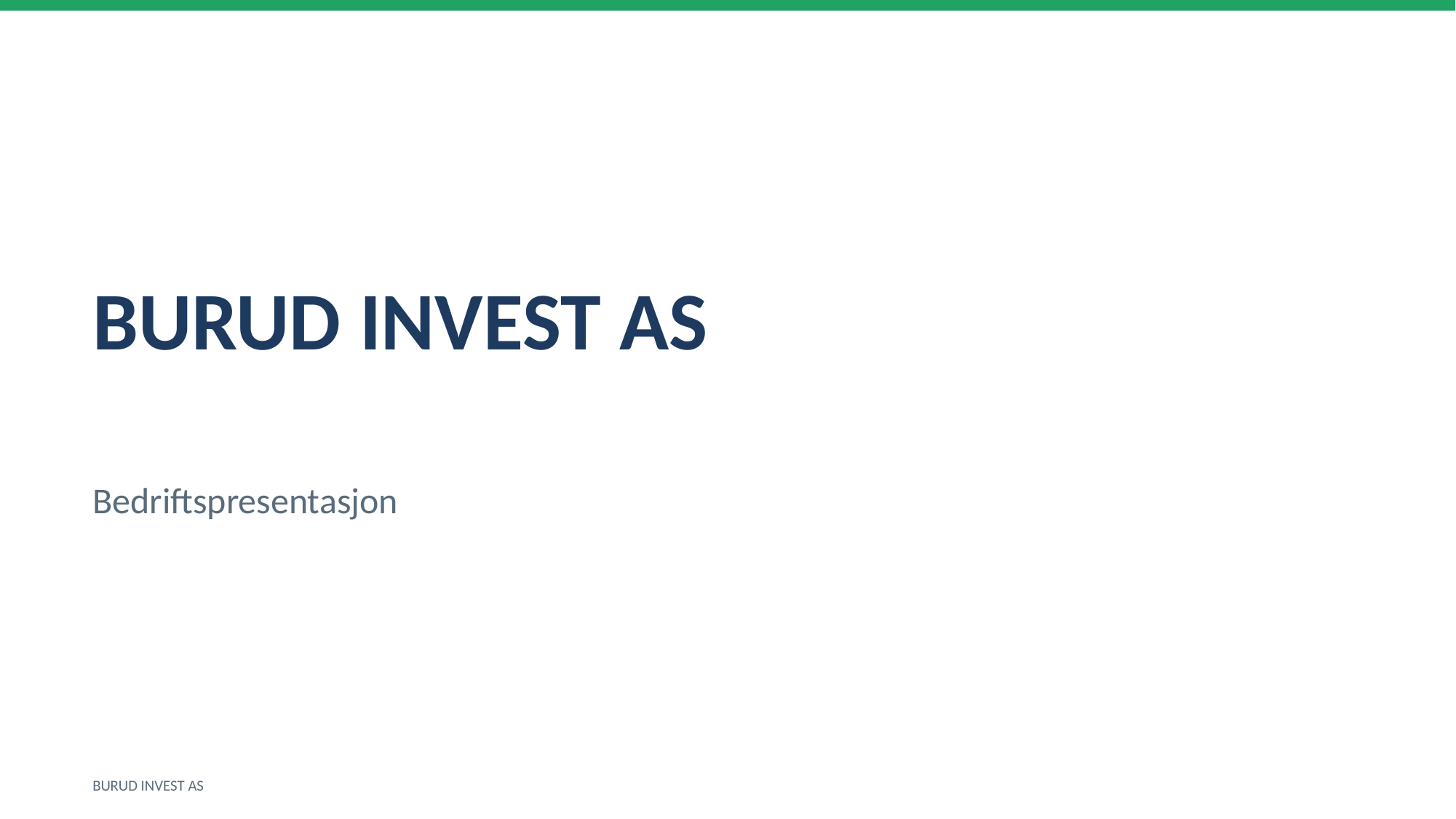

BURUD INVEST AS
Bedriftspresentasjon
BURUD INVEST AS